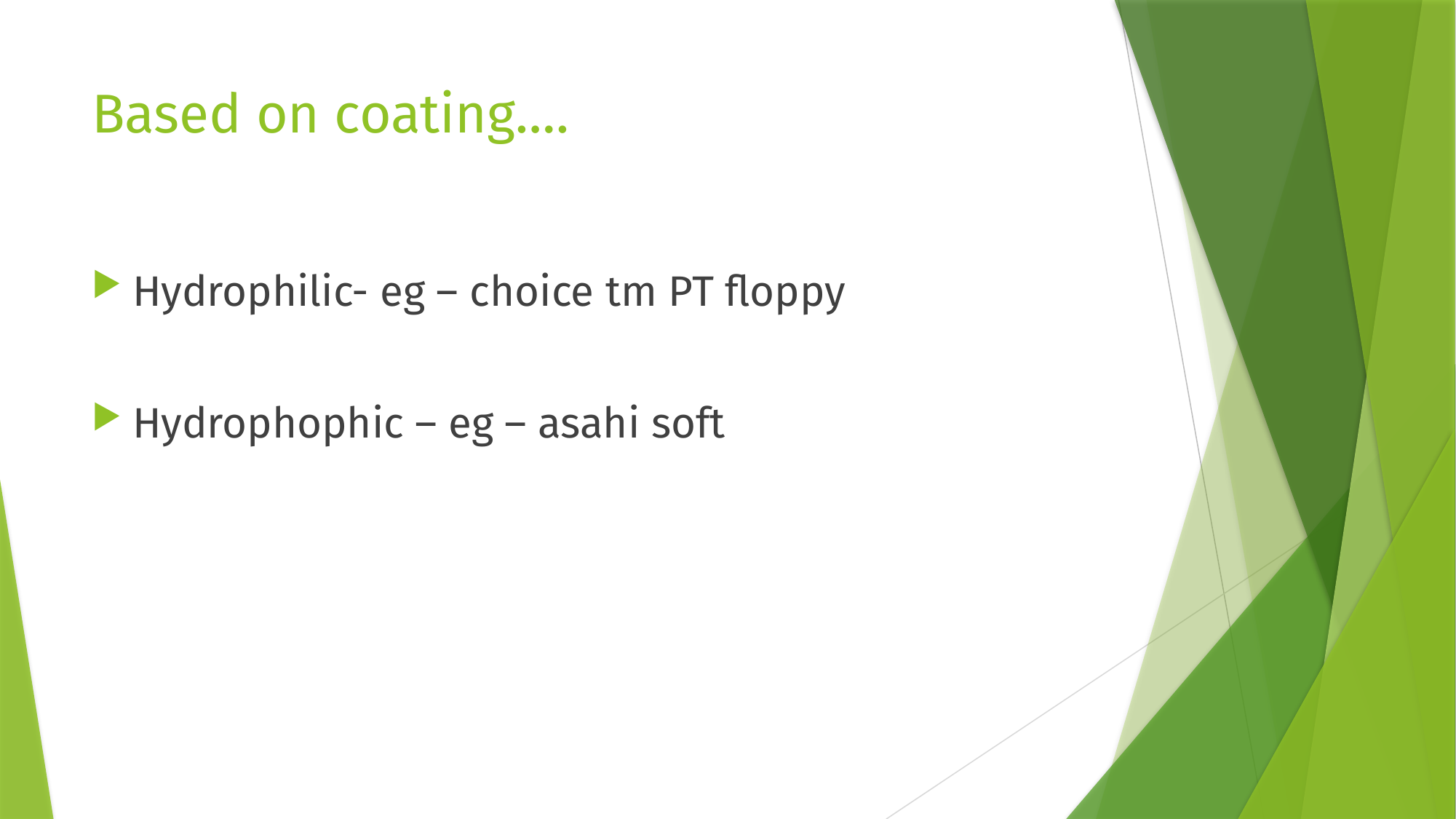

# Based on coating….
Hydrophilic- eg – choice tm PT floppy

Hydrophophic – eg – asahi soft